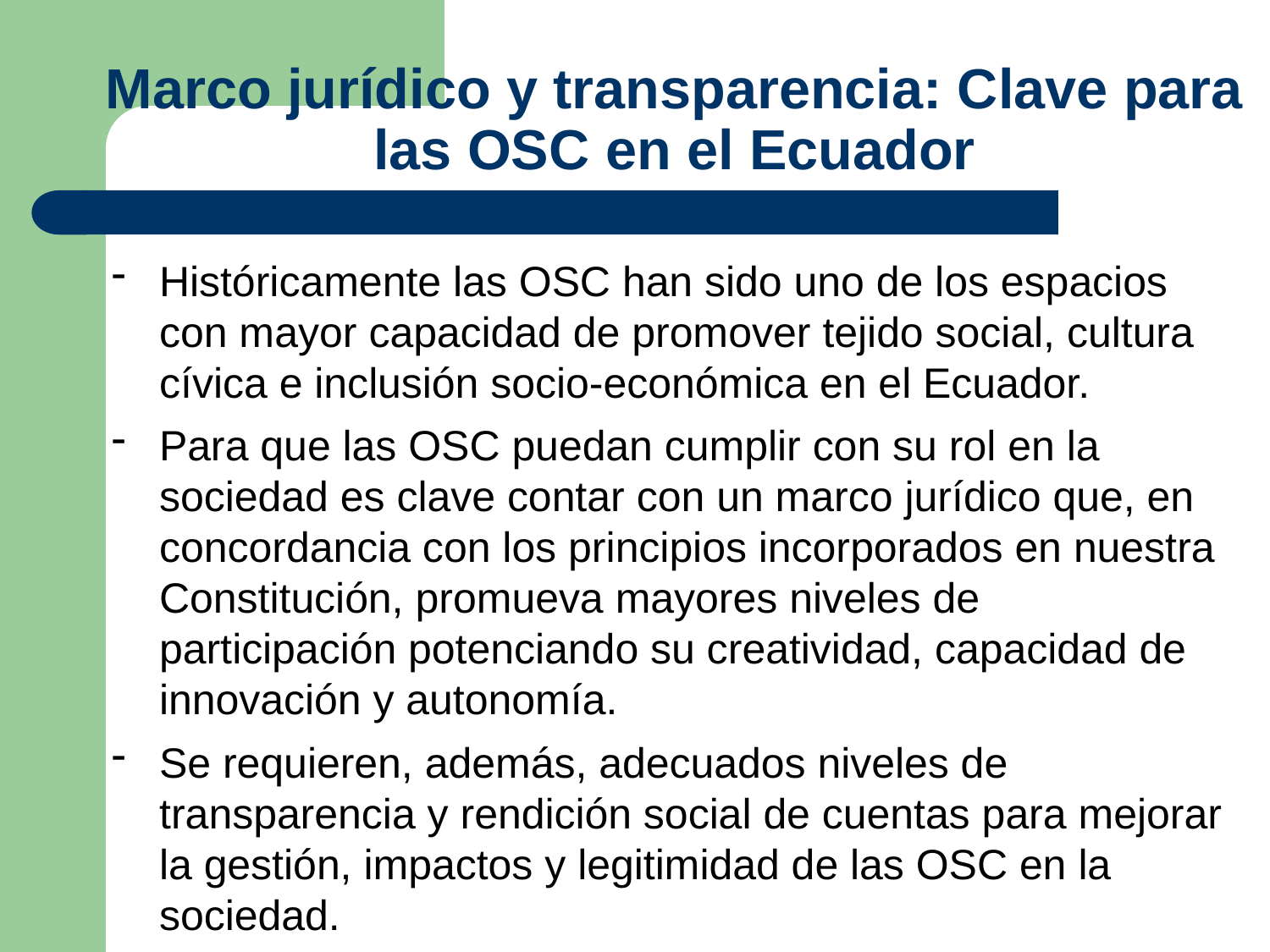

# Marco jurídico y transparencia: Clave para las OSC en el Ecuador

Históricamente las OSC han sido uno de los espacios con mayor capacidad de promover tejido social, cultura cívica e inclusión socio-económica en el Ecuador.
Para que las OSC puedan cumplir con su rol en la sociedad es clave contar con un marco jurídico que, en concordancia con los principios incorporados en nuestra Constitución, promueva mayores niveles de participación potenciando su creatividad, capacidad de innovación y autonomía.
Se requieren, además, adecuados niveles de transparencia y rendición social de cuentas para mejorar la gestión, impactos y legitimidad de las OSC en la sociedad.